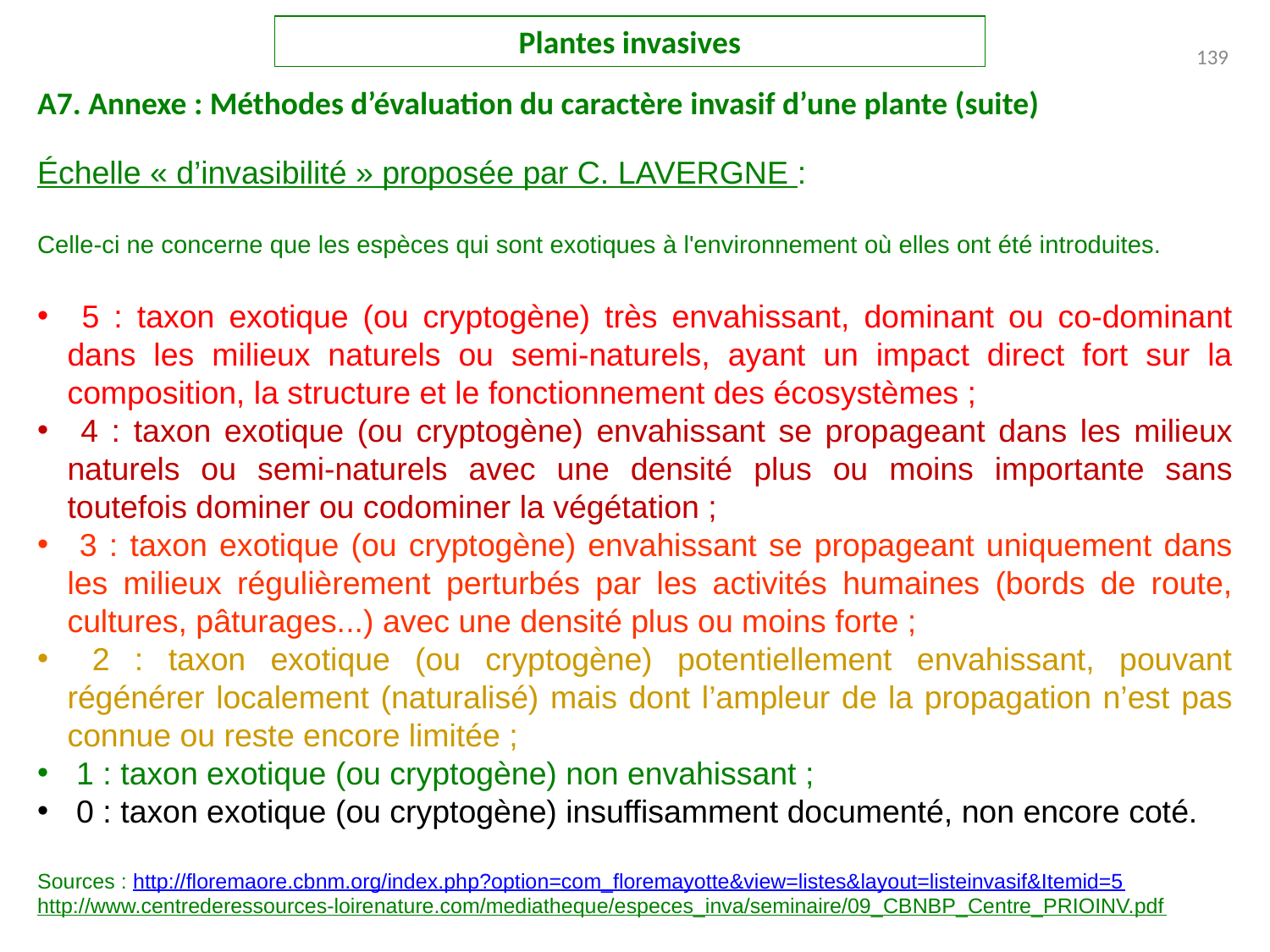

Plantes invasives
139
A7. Annexe : Méthodes d’évaluation du caractère invasif d’une plante (suite)
Échelle « d’invasibilité » proposée par C. LAVERGNE :

Celle-ci ne concerne que les espèces qui sont exotiques à l'environnement où elles ont été introduites.

 5 : taxon exotique (ou cryptogène) très envahissant, dominant ou co-dominant dans les milieux naturels ou semi-naturels, ayant un impact direct fort sur la composition, la structure et le fonctionnement des écosystèmes ;
 4 : taxon exotique (ou cryptogène) envahissant se propageant dans les milieux naturels ou semi-naturels avec une densité plus ou moins importante sans toutefois dominer ou codominer la végétation ;
 3 : taxon exotique (ou cryptogène) envahissant se propageant uniquement dans les milieux régulièrement perturbés par les activités humaines (bords de route, cultures, pâturages...) avec une densité plus ou moins forte ;
 2 : taxon exotique (ou cryptogène) potentiellement envahissant, pouvant régénérer localement (naturalisé) mais dont l’ampleur de la propagation n’est pas connue ou reste encore limitée ;
 1 : taxon exotique (ou cryptogène) non envahissant ;
 0 : taxon exotique (ou cryptogène) insuffisamment documenté, non encore coté.

Sources : http://floremaore.cbnm.org/index.php?option=com_floremayotte&view=listes&layout=listeinvasif&Itemid=5
http://www.centrederessources-loirenature.com/mediatheque/especes_inva/seminaire/09_CBNBP_Centre_PRIOINV.pdf